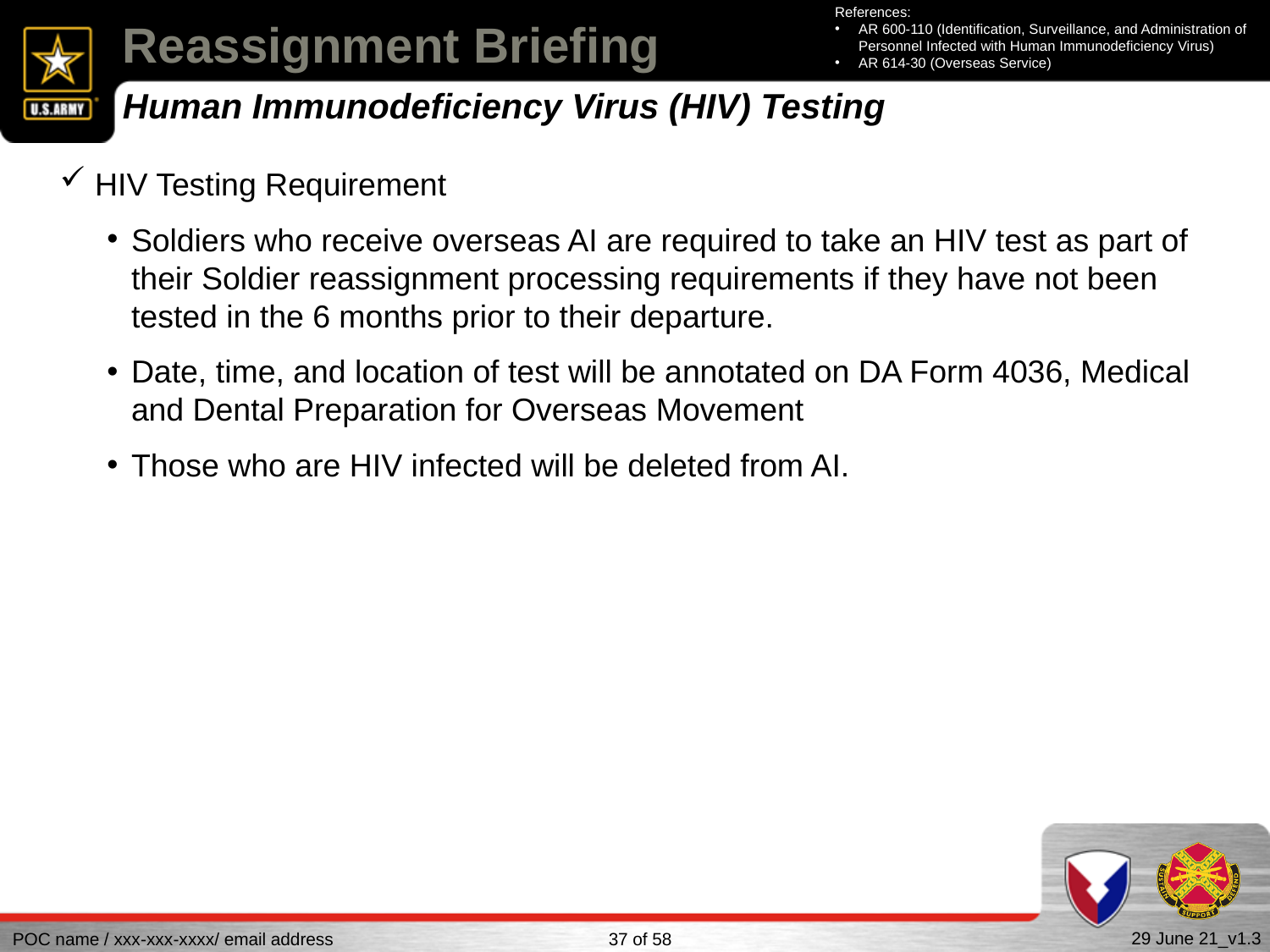

References:
AR 600-110 (Identification, Surveillance, and Administration of Personnel Infected with Human Immunodeficiency Virus)
AR 614-30 (Overseas Service)
# Reassignment Briefing
Human Immunodeficiency Virus (HIV) Testing
 HIV Testing Requirement
Soldiers who receive overseas AI are required to take an HIV test as part of their Soldier reassignment processing requirements if they have not been tested in the 6 months prior to their departure.
Date, time, and location of test will be annotated on DA Form 4036, Medical and Dental Preparation for Overseas Movement
Those who are HIV infected will be deleted from AI.